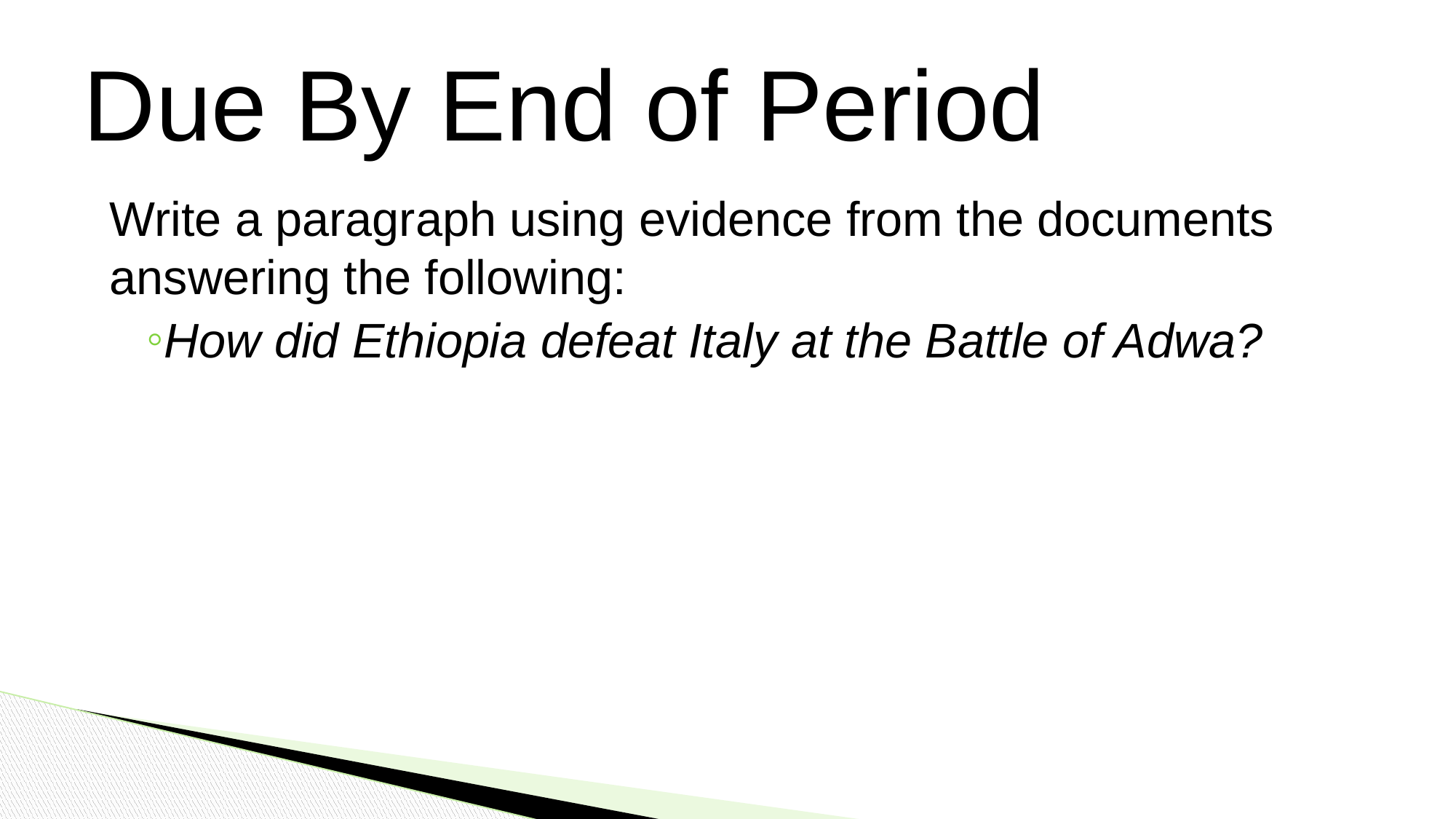

# Due By End of Period
Write a paragraph using evidence from the documents answering the following:
How did Ethiopia defeat Italy at the Battle of Adwa?